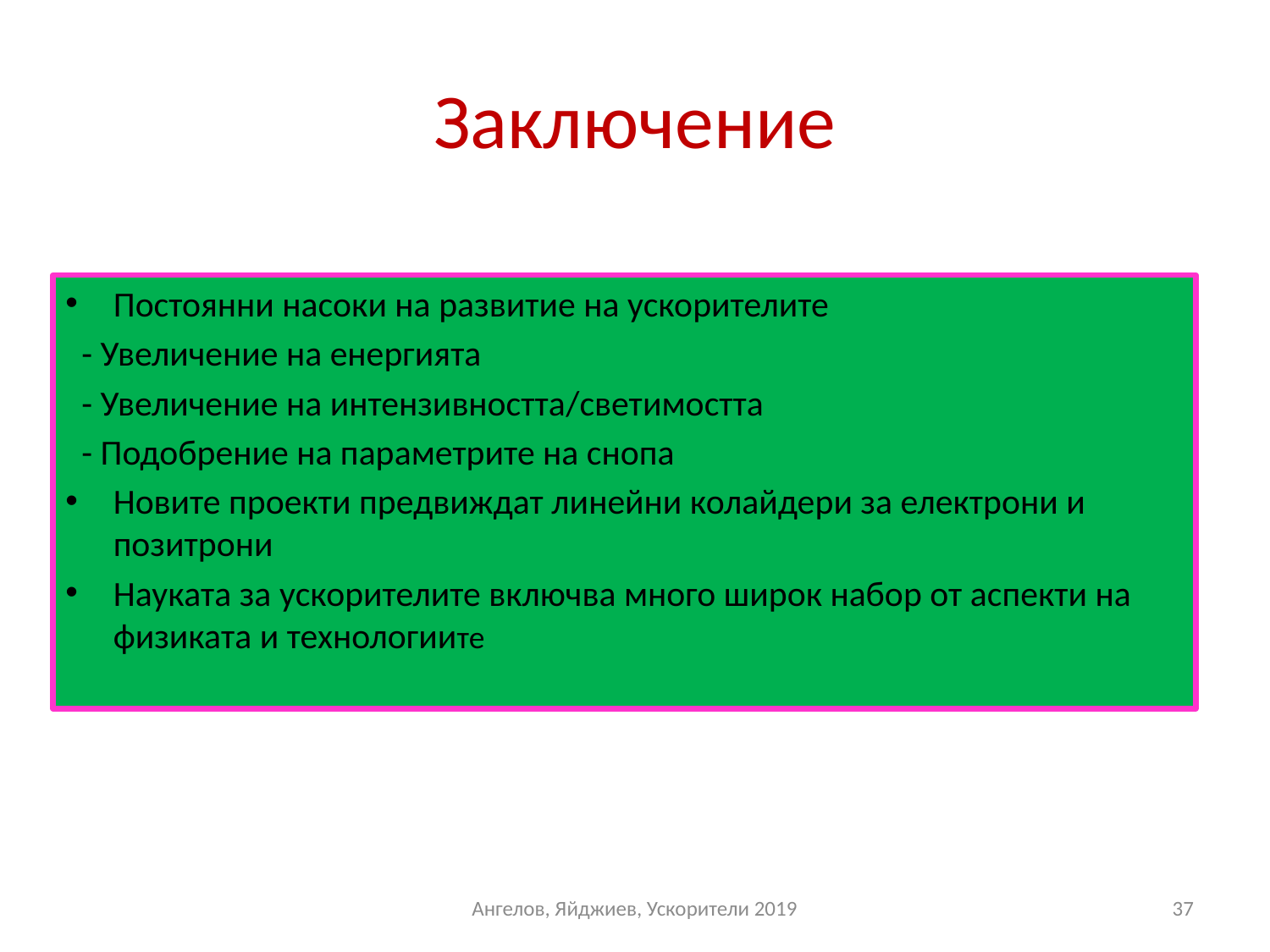

# Заключение
Постоянни насоки на развитие на ускорителите
  - Увеличение на енергията
  - Увеличение на интензивността/светимостта
  - Подобрение на параметрите на снопа
Новите проекти предвиждат линейни колайдери за електрони и позитрони
Науката за ускорителите включва много широк набор от аспекти на физиката и технологиите
Ангелов, Яйджиев, Ускорители 2019
37